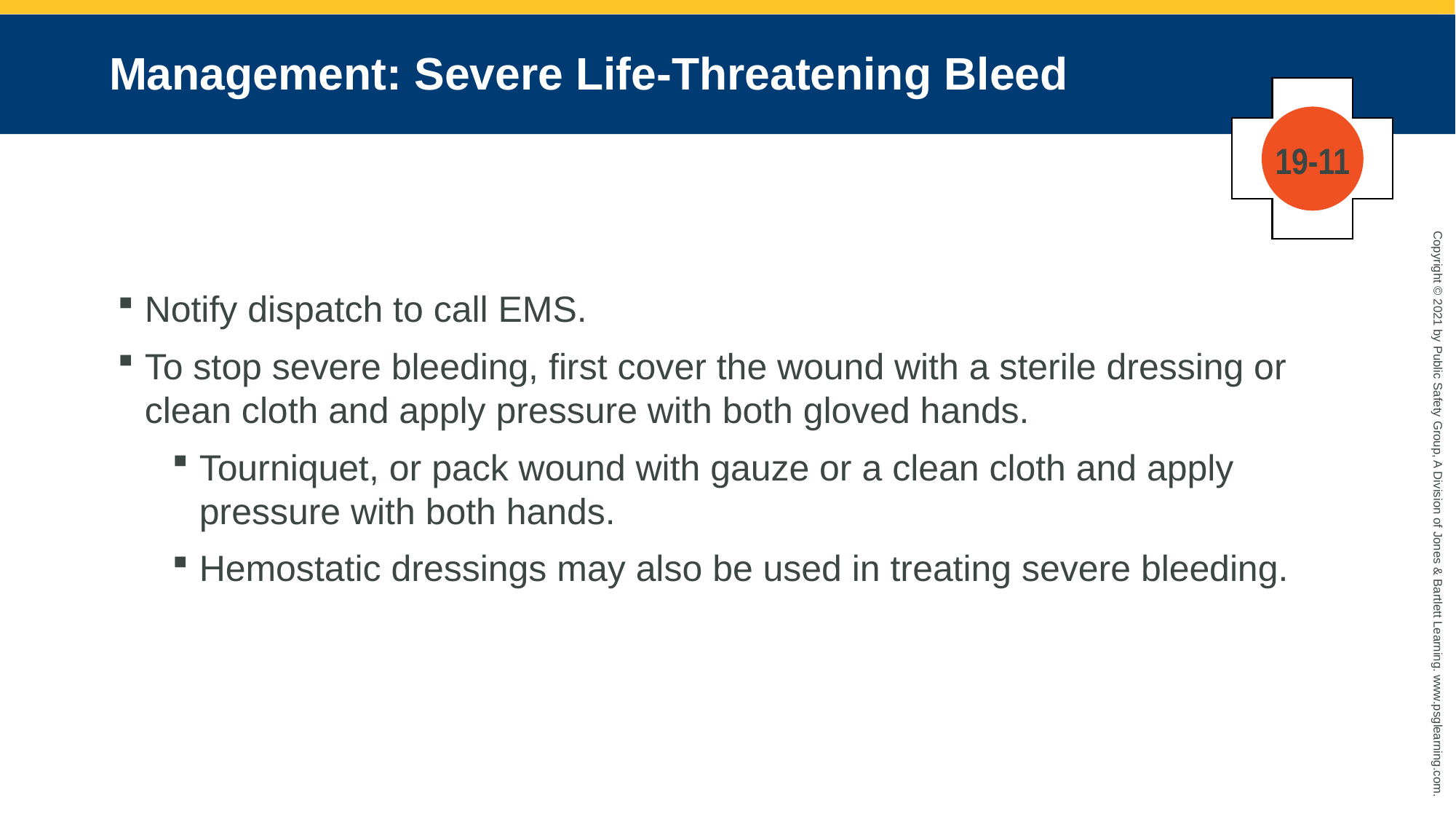

# Management: Severe Life-Threatening Bleed

19-11
Notify dispatch to call EMS.
To stop severe bleeding, first cover the wound with a sterile dressing or clean cloth and apply pressure with both gloved hands.
Tourniquet, or pack wound with gauze or a clean cloth and apply pressure with both hands.
Hemostatic dressings may also be used in treating severe bleeding.